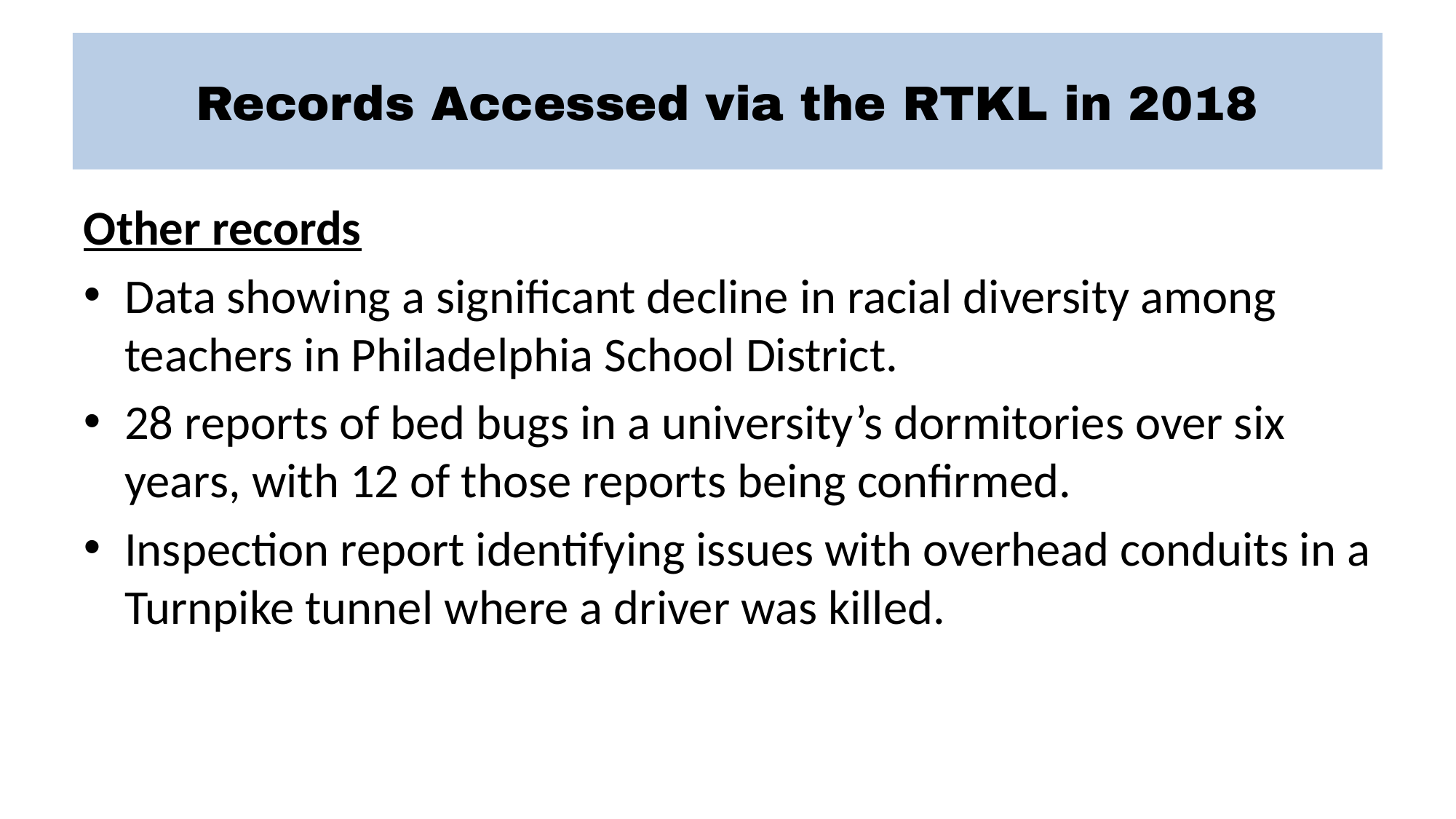

# Records Accessed via the RTKL in 2018
Other records
Data showing a significant decline in racial diversity among teachers in Philadelphia School District.
28 reports of bed bugs in a university’s dormitories over six years, with 12 of those reports being confirmed.
Inspection report identifying issues with overhead conduits in a Turnpike tunnel where a driver was killed.